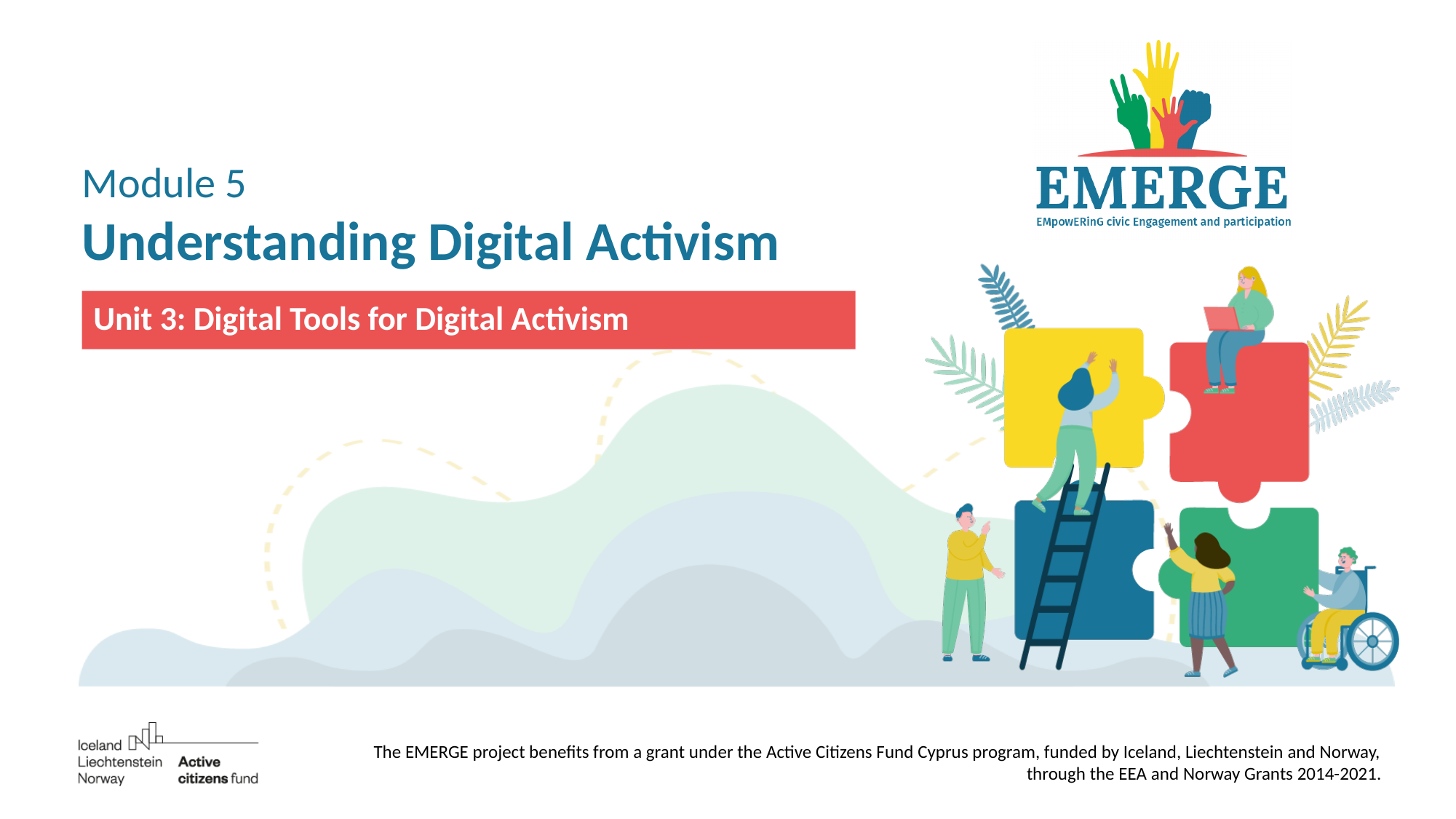

# Module 5 Understanding Digital Activism

Unit 3: Digital Tools for Digital Activism